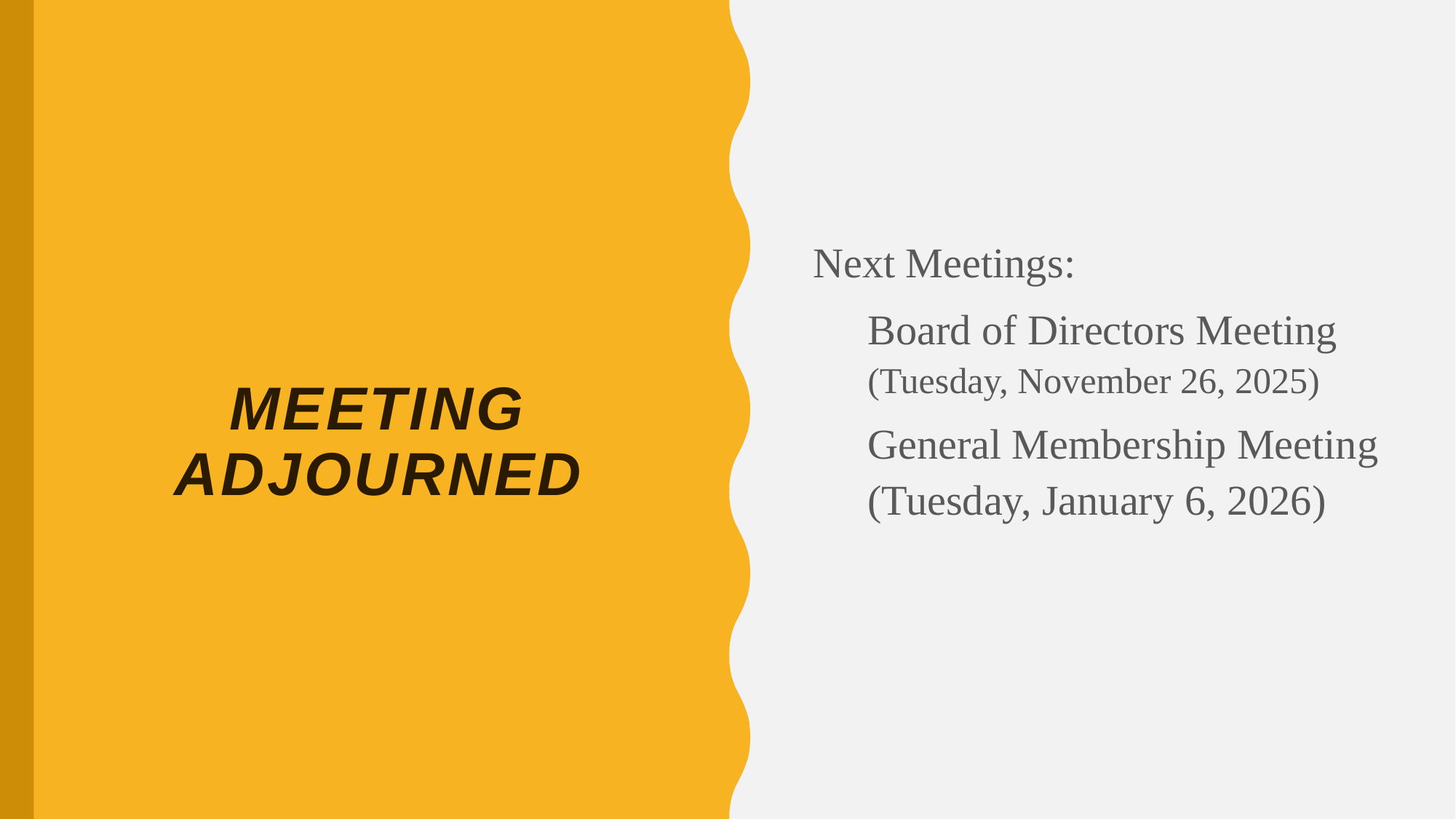

# meeting adjourned
Next Meetings:
Board of Directors Meeting (Tuesday, November 26, 2025)
General Membership Meeting (Tuesday, January 6, 2026)